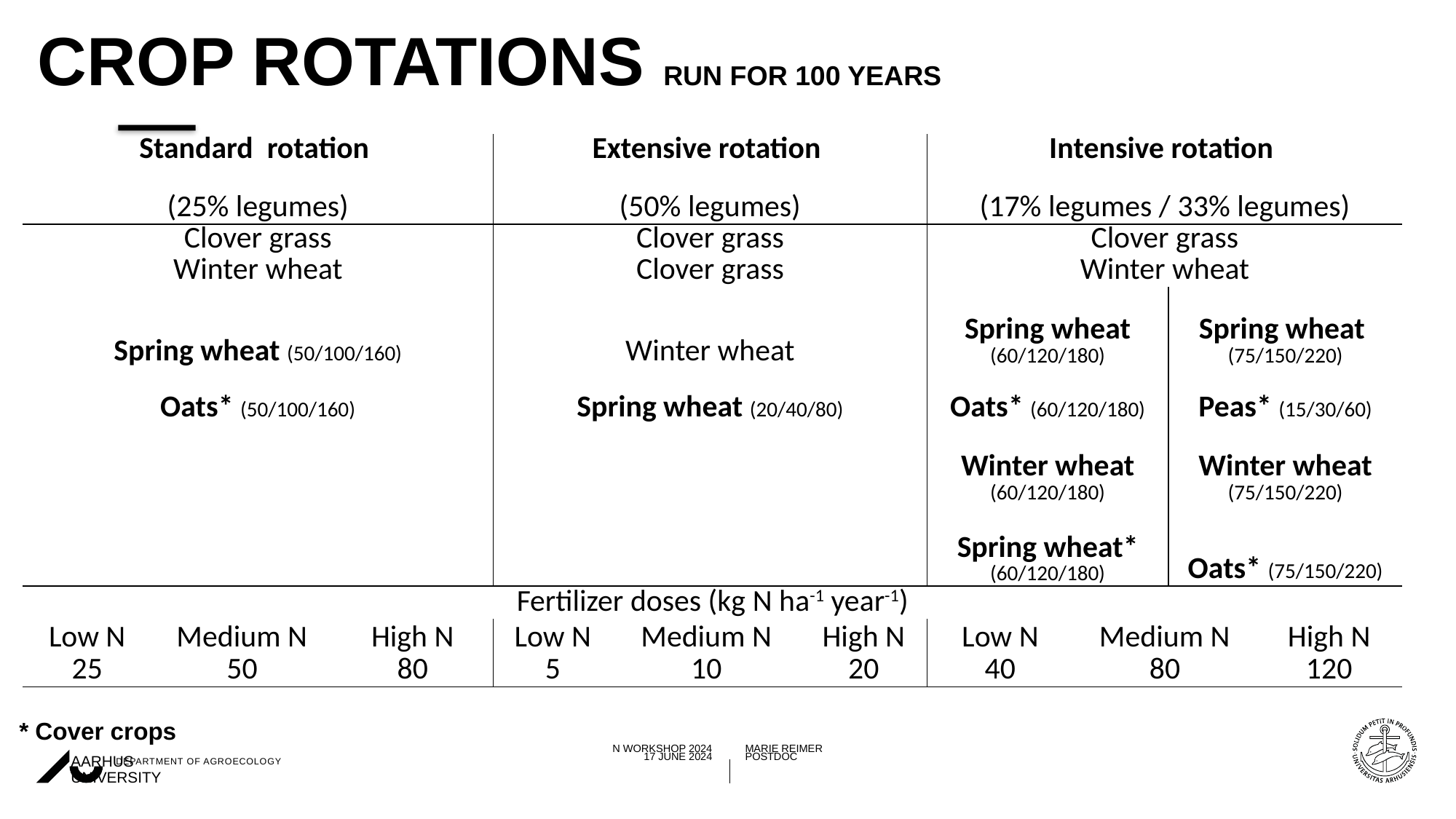

# Crop rotations run for 100 years
| Standard rotation |  |  | Extensive rotation |  |  | Intensive rotation |  |  |  |
| --- | --- | --- | --- | --- | --- | --- | --- | --- | --- |
| (25% legumes) |  |  | (50% legumes) |  |  | (17% legumes / 33% legumes) |  |  |  |
| Clover grass |  |  | Clover grass |  |  | Clover grass |  |  |  |
| Winter wheat |  |  | Clover grass |  |  | Winter wheat |  |  |  |
| Spring wheat (50/100/160) |  |  | Winter wheat |  |  | Spring wheat (60/120/180) |  | Spring wheat (75/150/220) |  |
| Oats\* (50/100/160) |  |  | Spring wheat (20/40/80) |  |  | Oats\* (60/120/180) |  | Peas\* (15/30/60) |  |
|  |  |  |  |  |  | Winter wheat (60/120/180) |  | Winter wheat (75/150/220) |  |
|  |  |  |  |  |  | Spring wheat\* (60/120/180) |  | Oats\* (75/150/220) |  |
| Fertilizer doses (kg N ha-1 year-1) |  |  |  |  |  |  |  |  |  |
| Low N | Medium N | High N | Low N | Medium N | High N | Low N | Medium N |  | High N |
| 25 | 50 | 80 | 5 | 10 | 20 | 40 | 80 |  | 120 |
* Cover crops
12/06/202417/06/2024